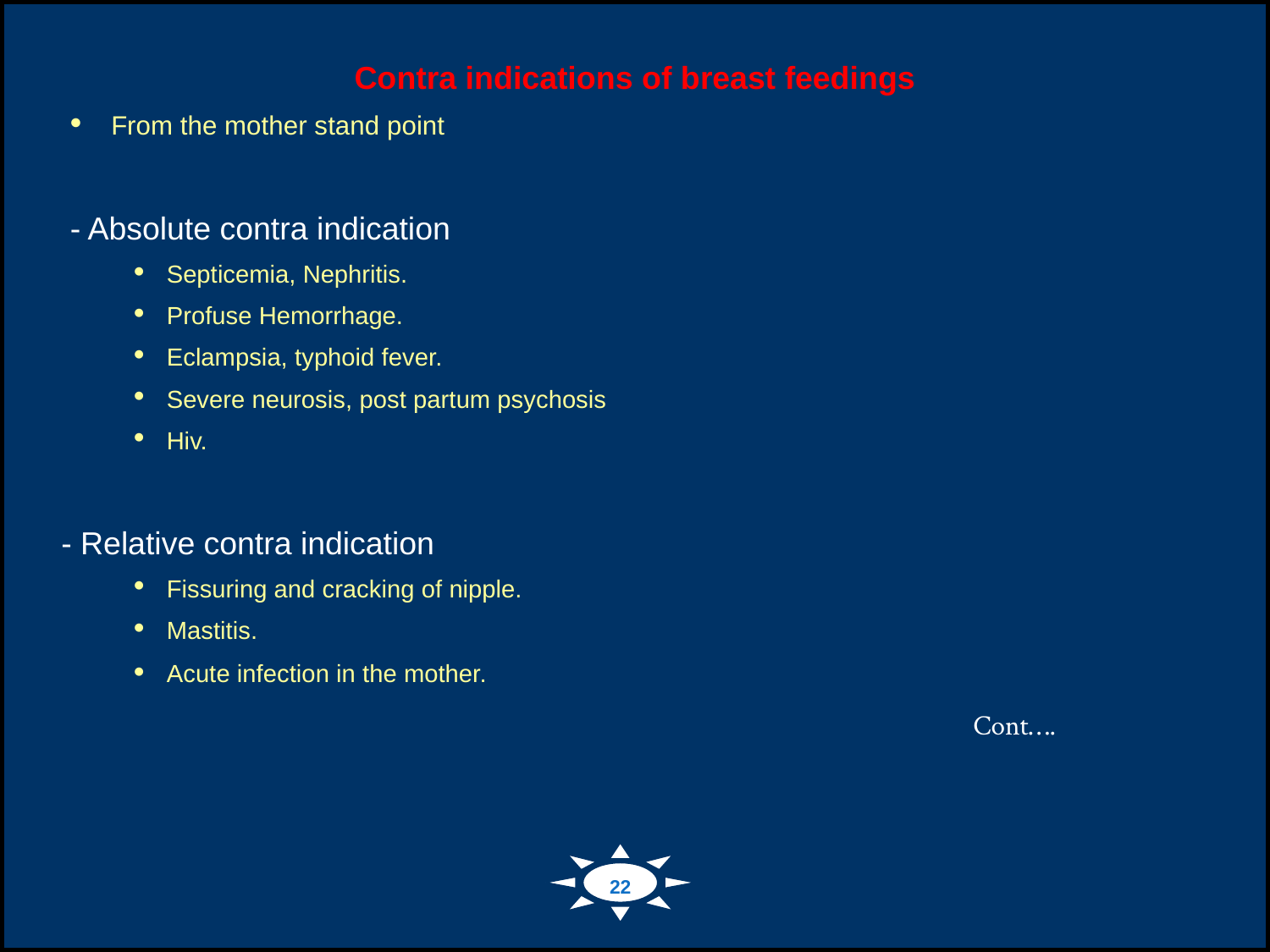

| Contra indications of breast feedings From the mother stand point - Absolute contra indication Septicemia, Nephritis. Profuse Hemorrhage. Eclampsia, typhoid fever. Severe neurosis, post partum psychosis Hiv. - Relative contra indication Fissuring and cracking of nipple. Mastitis. Acute infection in the mother. Cont…. |
| --- |
22